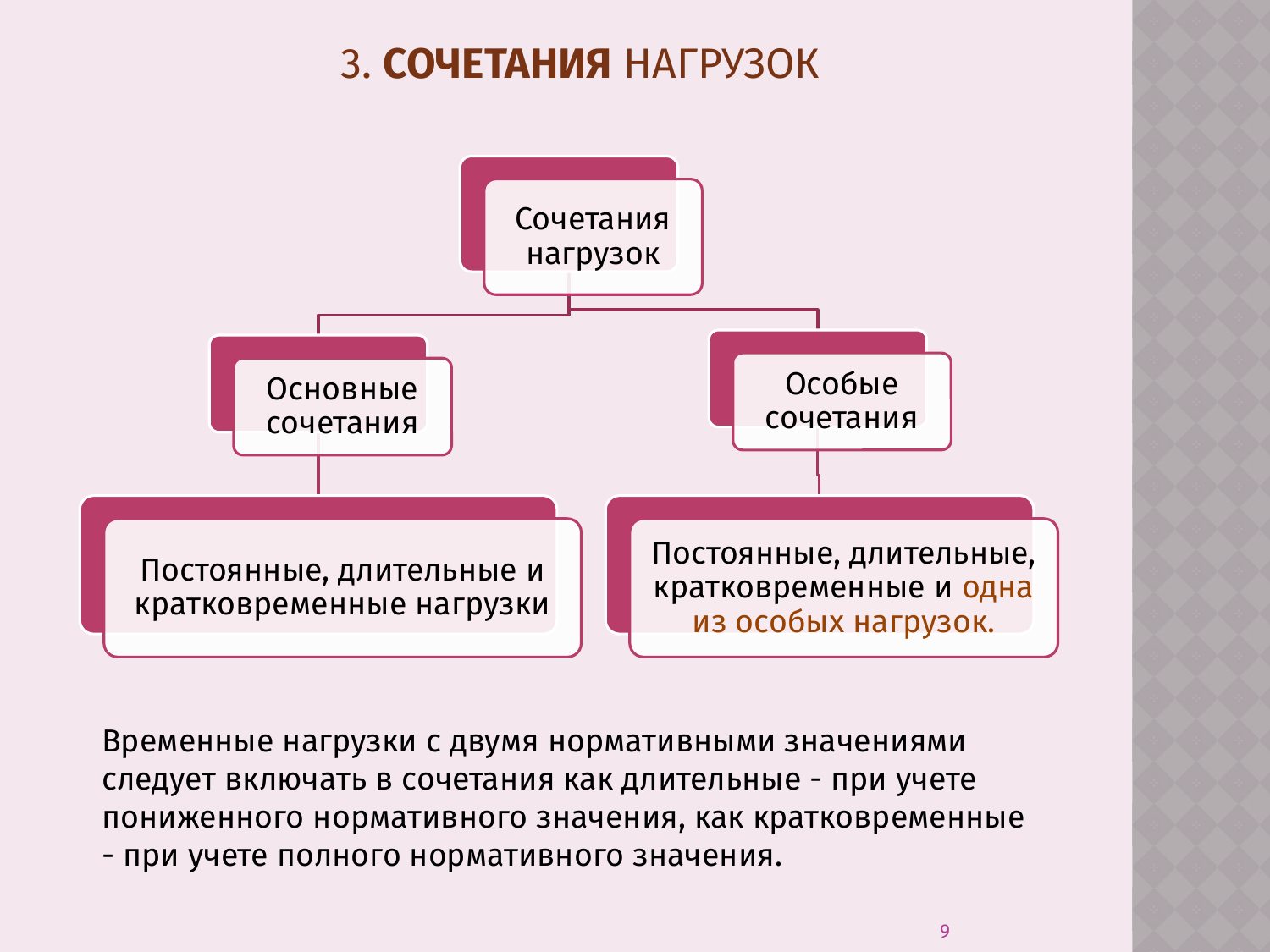

3. СОЧЕТАНИЯ НАГРУЗОК
Сочетания нагрузок
Основные сочетания
Постоянные, длительные и кратковременные нагрузки
Особые сочетания
Постоянные, длительные, кратковременные и одна из особых нагрузок.
Временные нагрузки с двумя нормативными значениями следует включать в сочетания как длительные - при учете пониженного нормативного значения, как кратковременные - при учете полного нормативного значения.
9